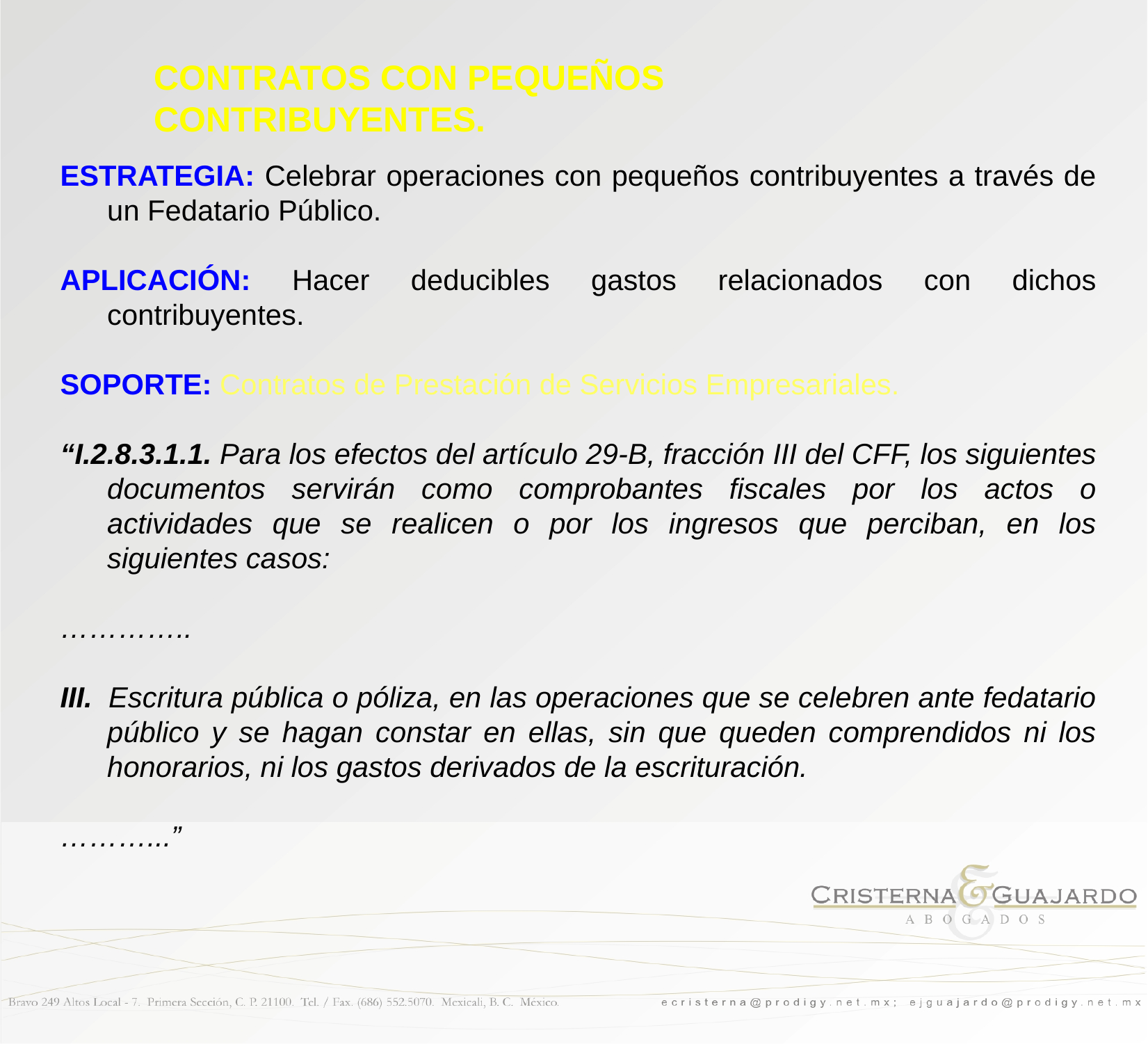

CONTRATOS CON PEQUEÑOS CONTRIBUYENTES.
ESTRATEGIA: Celebrar operaciones con pequeños contribuyentes a través de un Fedatario Público.

APLICACIÓN: Hacer deducibles gastos relacionados con dichos contribuyentes.

SOPORTE: Contratos de Prestación de Servicios Empresariales.

“I.2.8.3.1.1. Para los efectos del artículo 29-B, fracción III del CFF, los siguientes documentos servirán como comprobantes fiscales por los actos o actividades que se realicen o por los ingresos que perciban, en los siguientes casos:

…………..

III.  Escritura pública o póliza, en las operaciones que se celebren ante fedatario público y se hagan constar en ellas, sin que queden comprendidos ni los honorarios, ni los gastos derivados de la escrituración.

………...”